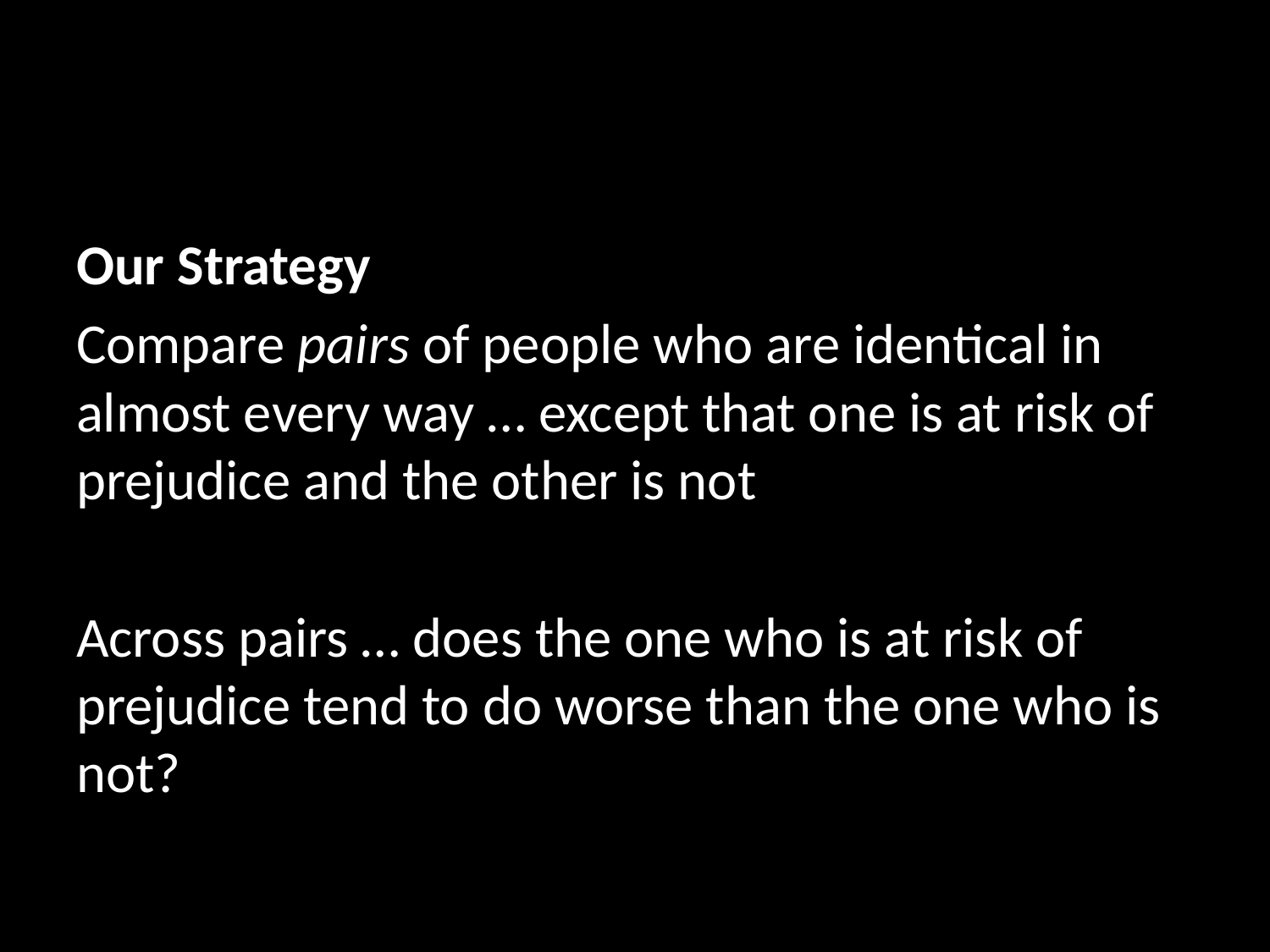

Our Strategy
Compare pairs of people who are identical in almost every way … except that one is at risk of prejudice and the other is not

Across pairs … does the one who is at risk of prejudice tend to do worse than the one who is not?